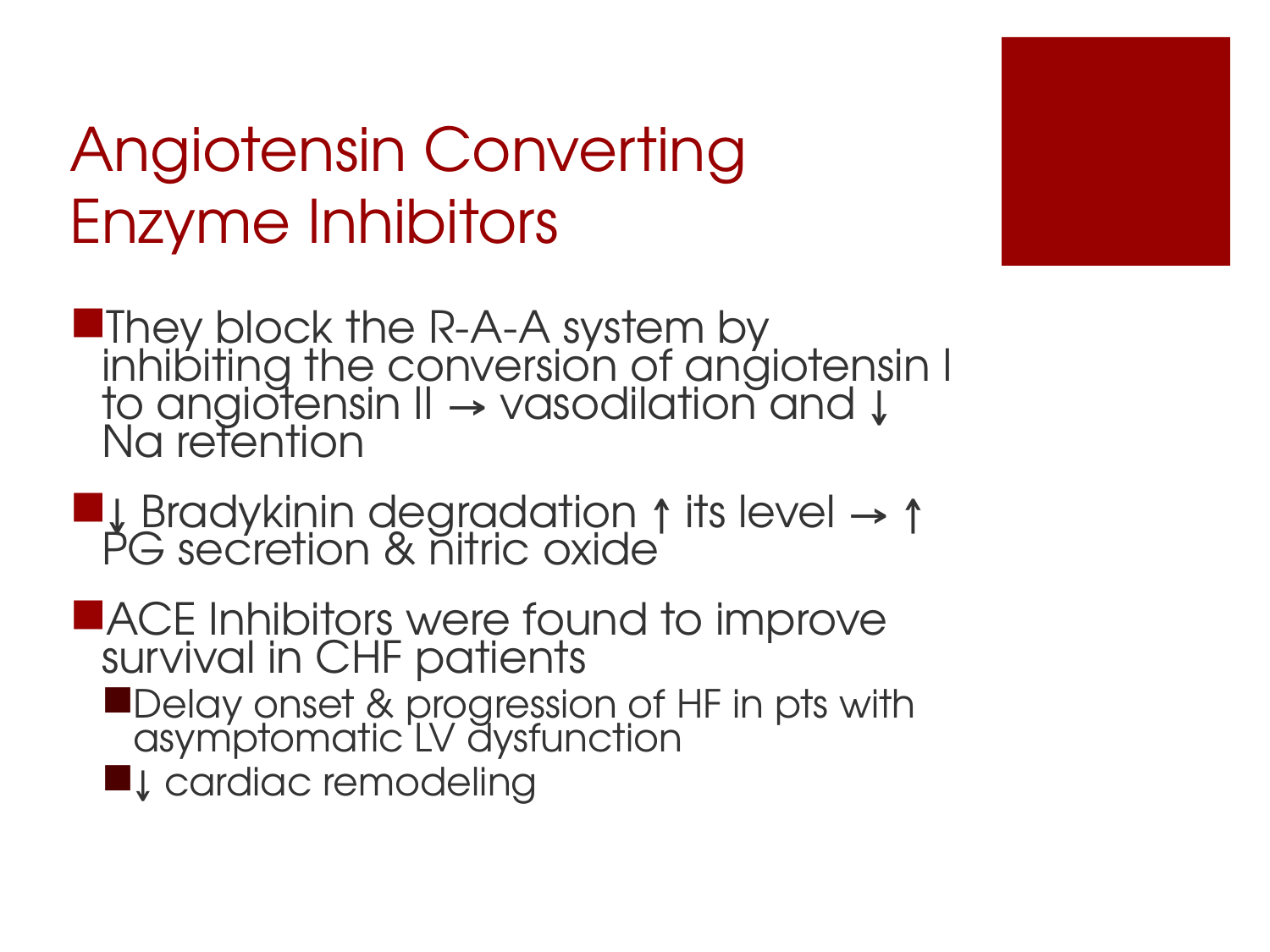

# Angiotensin Converting Enzyme Inhibitors
They block the R-A-A system by inhibiting the conversion of angiotensin I to angiotensin II → vasodilation and ↓ Na retention
↓ Bradykinin degradation ↑ its level → ↑ PG secretion & nitric oxide
ACE Inhibitors were found to improve survival in CHF patients
Delay onset & progression of HF in pts with asymptomatic LV dysfunction
↓ cardiac remodeling